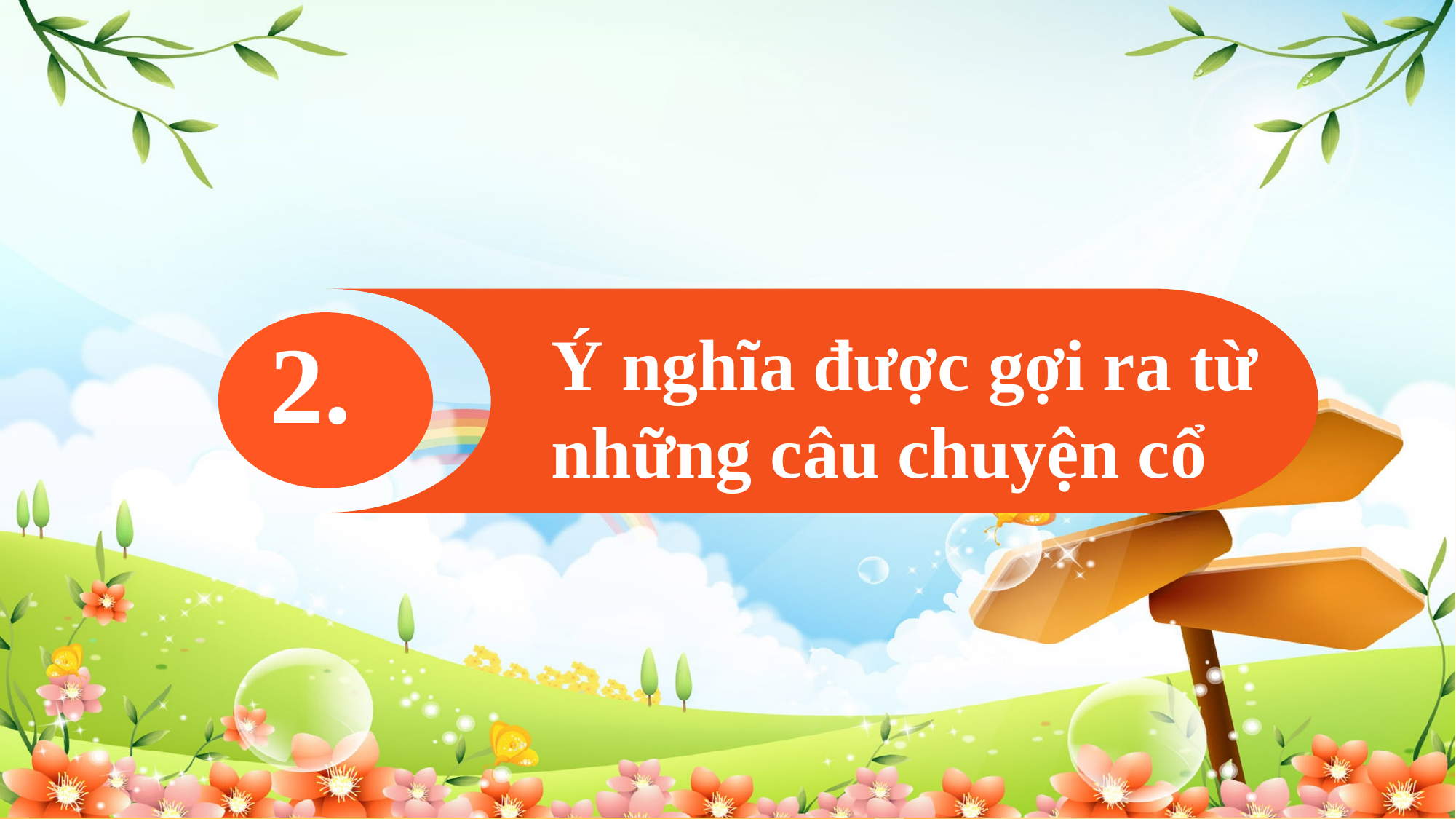

2.

Ý nghĩa được gợi ra từ những câu chuyện cổ